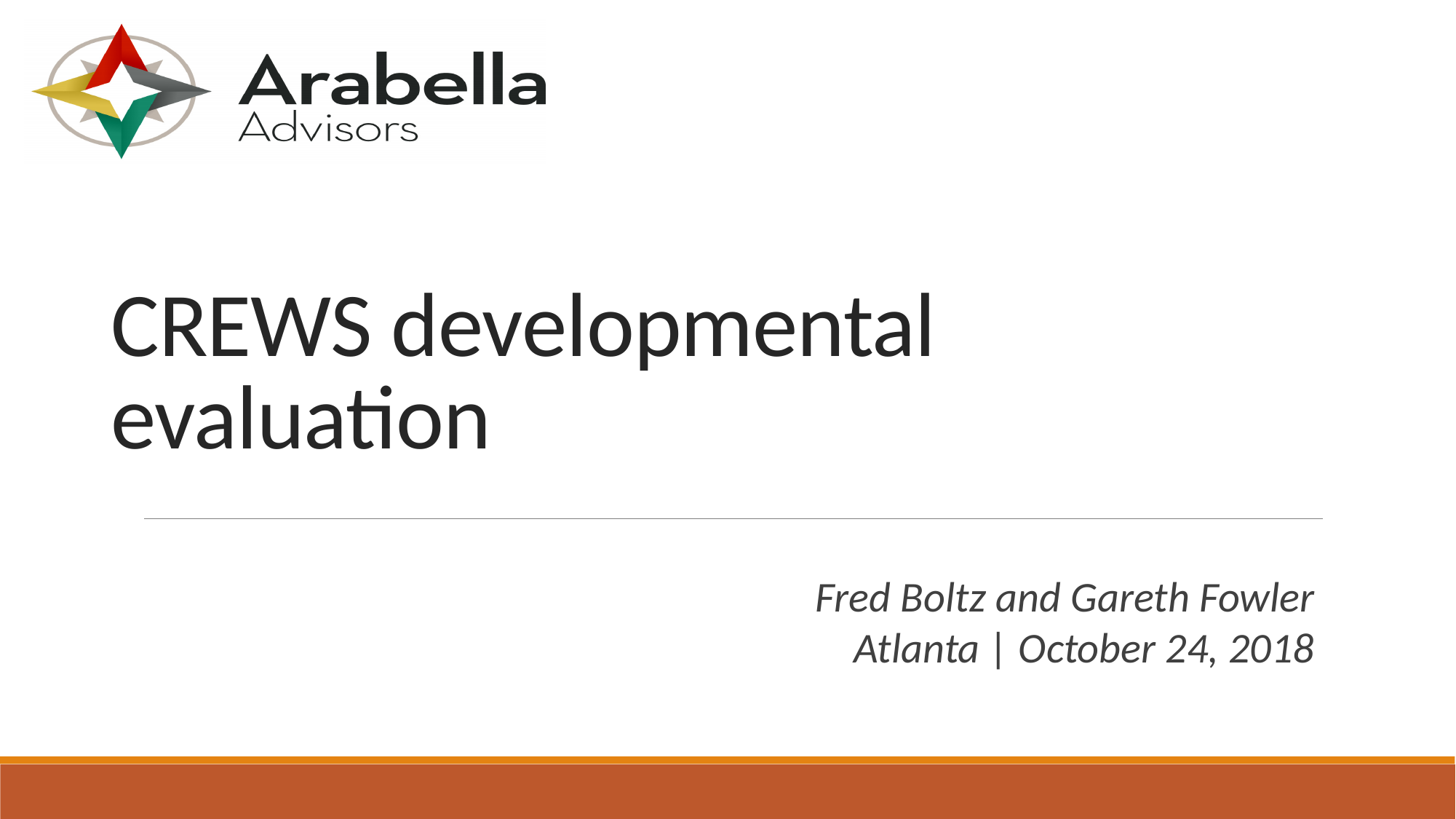

# CREWS developmental evaluation
Fred Boltz and Gareth Fowler
Atlanta | October 24, 2018